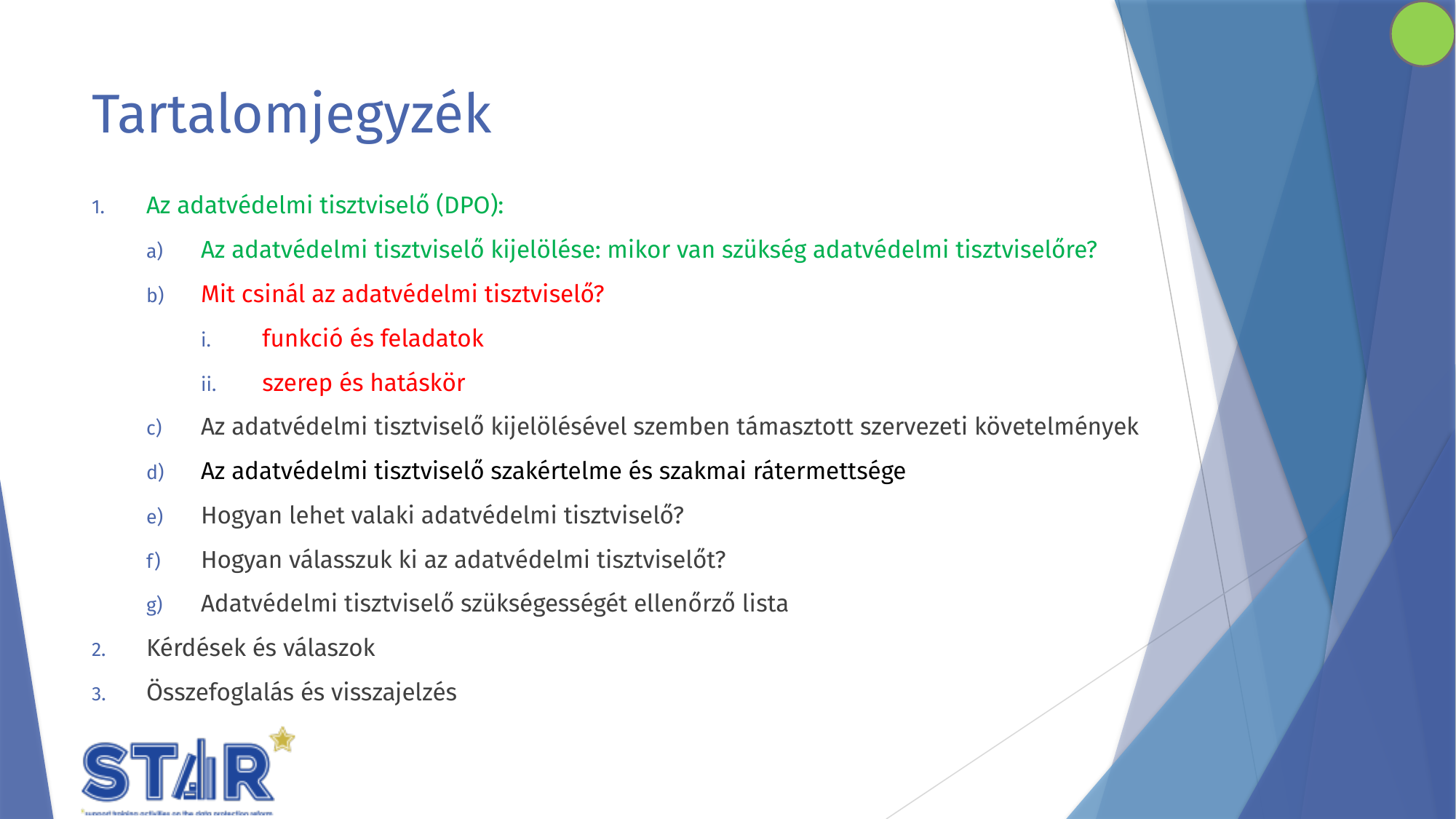

# Tartalomjegyzék
Az adatvédelmi tisztviselő (DPO):
Az adatvédelmi tisztviselő kijelölése: mikor van szükség adatvédelmi tisztviselőre?
Mit csinál az adatvédelmi tisztviselő?
funkció és feladatok
szerep és hatáskör
Az adatvédelmi tisztviselő kijelölésével szemben támasztott szervezeti követelmények
Az adatvédelmi tisztviselő szakértelme és szakmai rátermettsége
Hogyan lehet valaki adatvédelmi tisztviselő?
Hogyan válasszuk ki az adatvédelmi tisztviselőt?
Adatvédelmi tisztviselő szükségességét ellenőrző lista
Kérdések és válaszok
Összefoglalás és visszajelzés